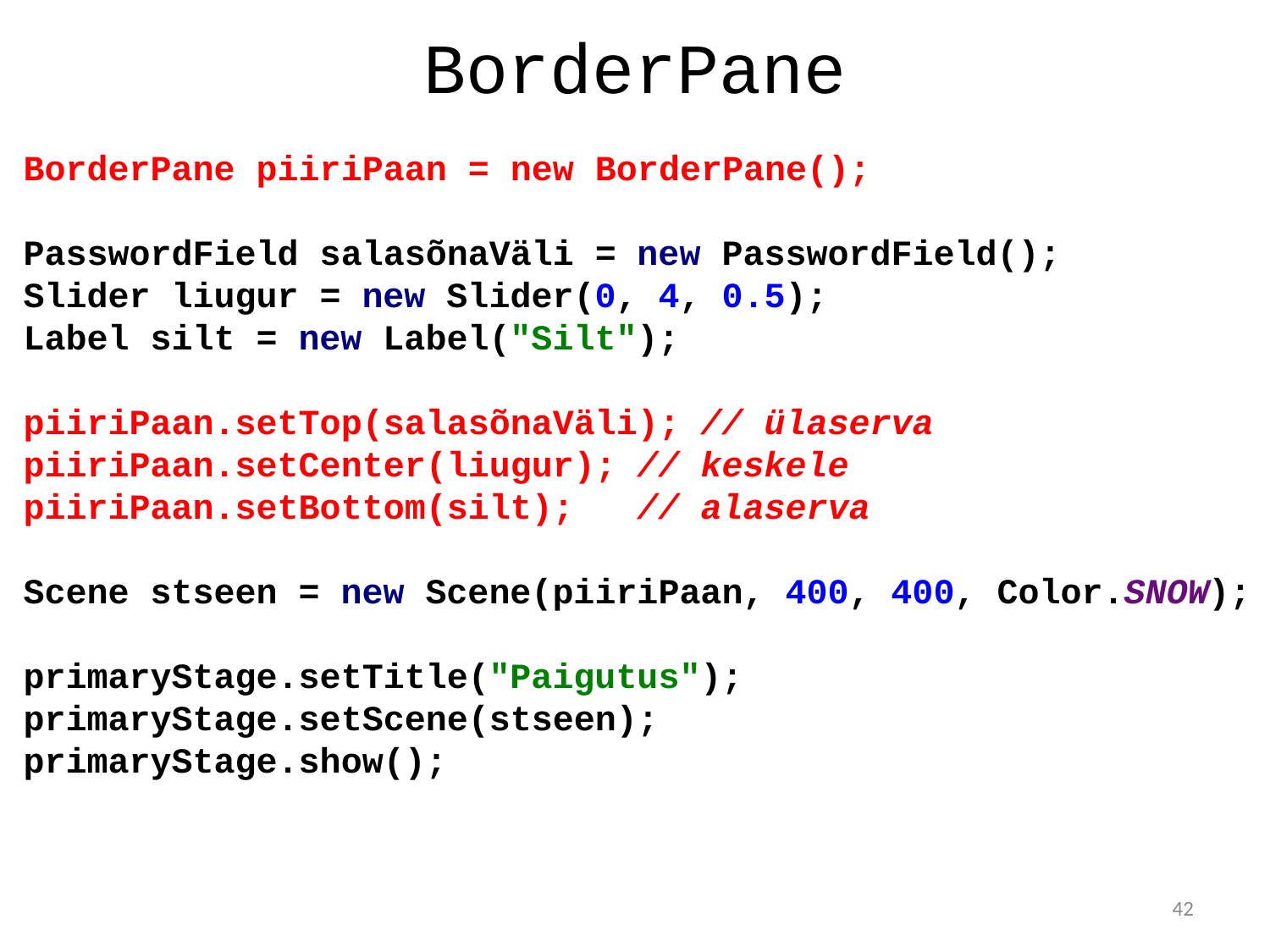

# BorderPane
BorderPane piiriPaan = new BorderPane();
PasswordField salasõnaVäli = new PasswordField();
Slider liugur = new Slider(0, 4, 0.5);
Label silt = new Label("Silt");
piiriPaan.setTop(salasõnaVäli); // ülaserva
piiriPaan.setCenter(liugur); // keskele
piiriPaan.setBottom(silt);   // alaserva
Scene stseen = new Scene(piiriPaan, 400, 400, Color.SNOW);
primaryStage.setTitle("Paigutus");
primaryStage.setScene(stseen);
primaryStage.show();
42